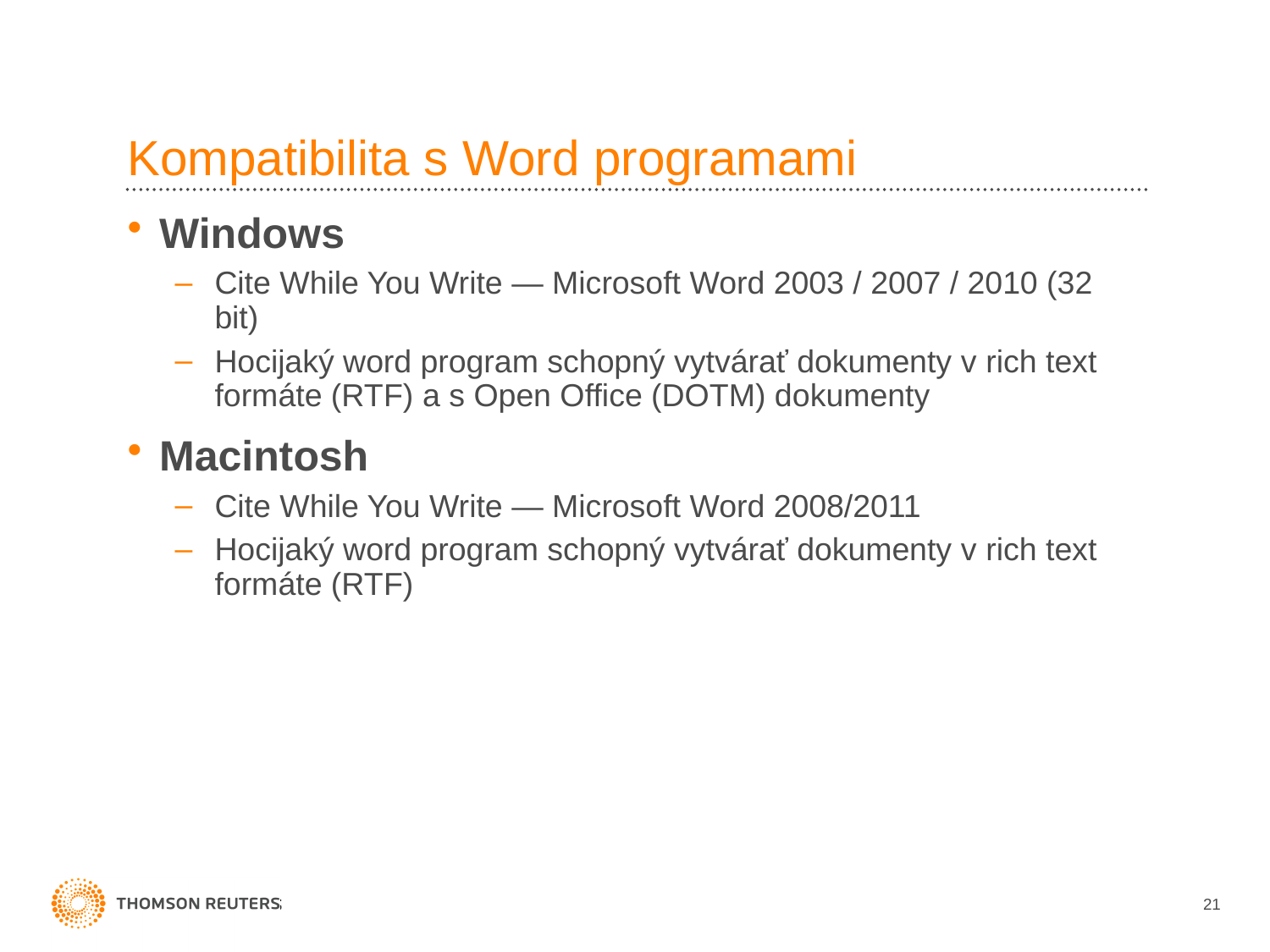

# Kompatibilita s Word programami
Windows
Cite While You Write — Microsoft Word 2003 / 2007 / 2010 (32 bit)
Hocijaký word program schopný vytvárať dokumenty v rich text formáte (RTF) a s Open Office (DOTM) dokumenty
Macintosh
Cite While You Write — Microsoft Word 2008/2011
Hocijaký word program schopný vytvárať dokumenty v rich text formáte (RTF)
21